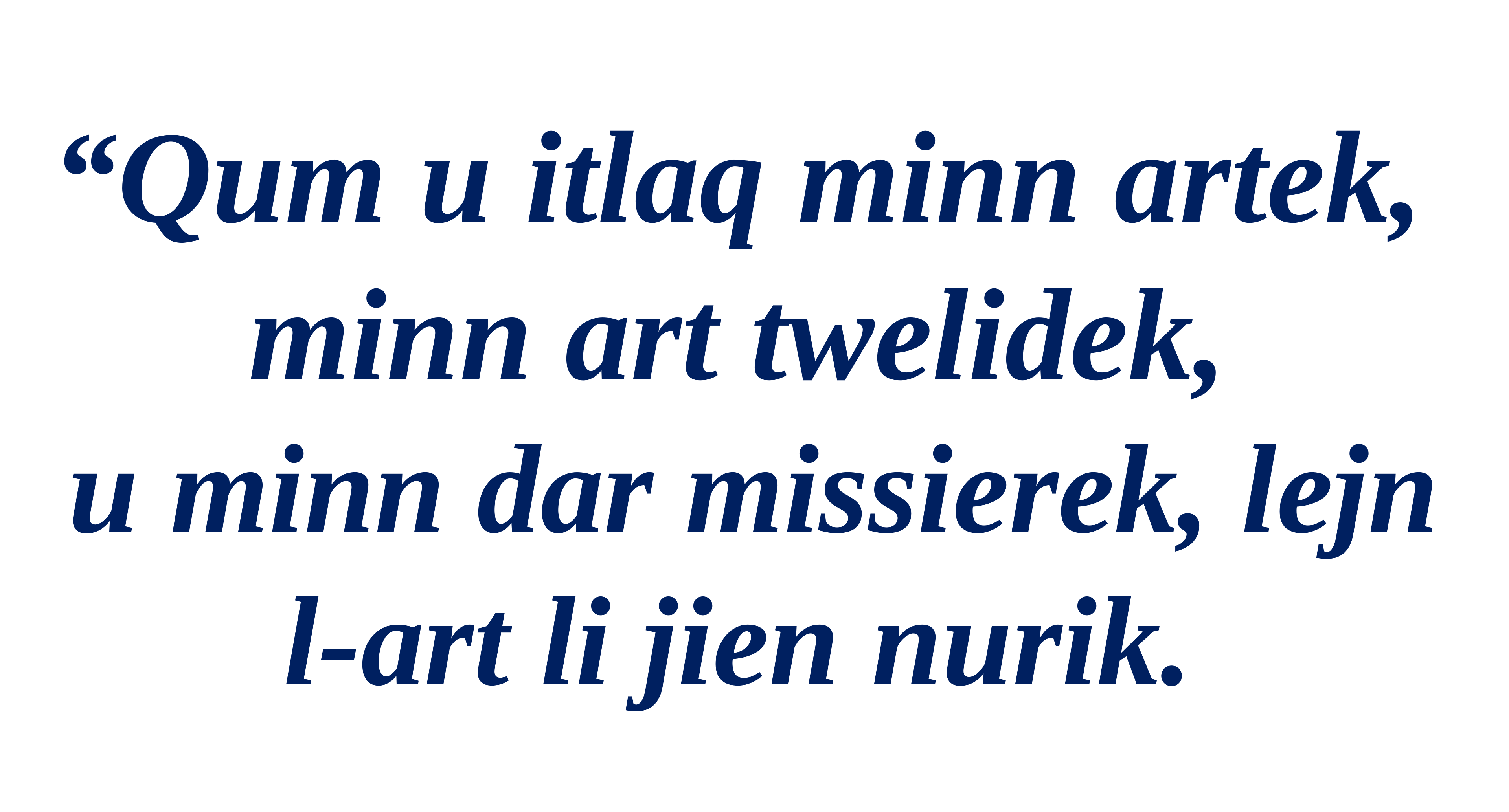

“Qum u itlaq minn artek,
minn art twelidek,
u minn dar missierek, lejn l-art li jien nurik.